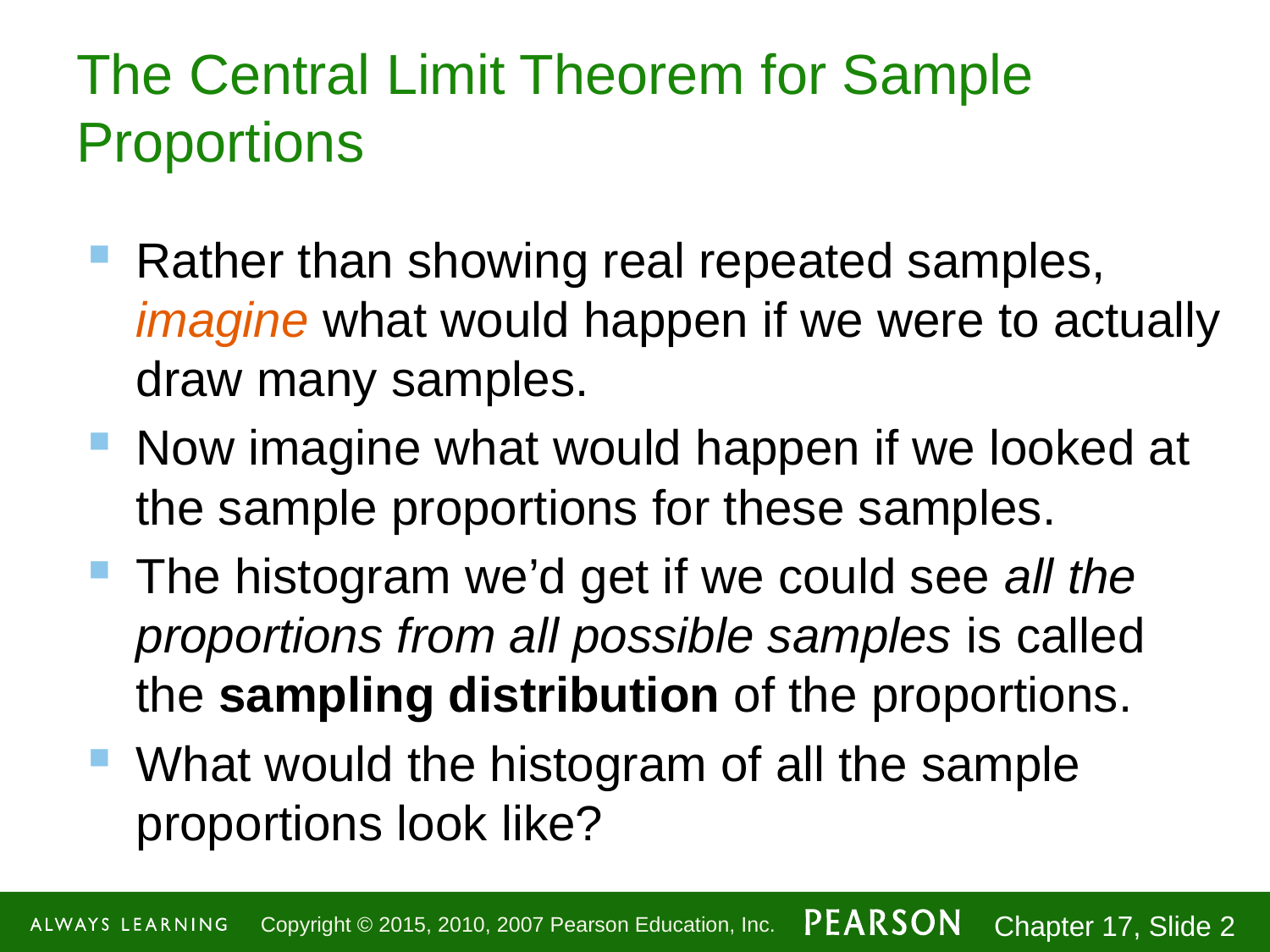

# The Central Limit Theorem for Sample Proportions
Rather than showing real repeated samples, imagine what would happen if we were to actually draw many samples.
Now imagine what would happen if we looked at the sample proportions for these samples.
The histogram we’d get if we could see all the proportions from all possible samples is called the sampling distribution of the proportions.
What would the histogram of all the sample proportions look like?